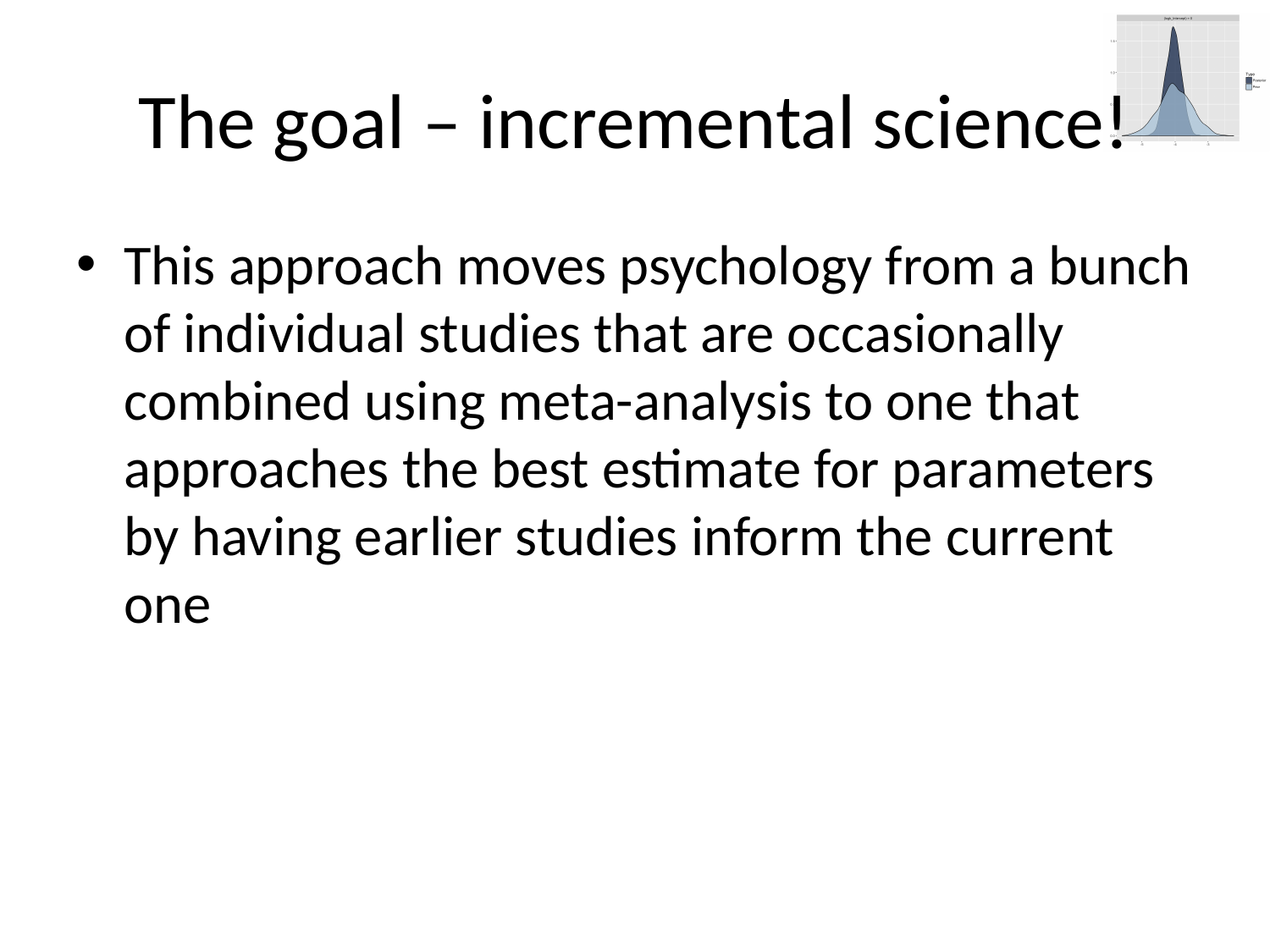

# The goal – incremental science!
This approach moves psychology from a bunch of individual studies that are occasionally combined using meta-analysis to one that approaches the best estimate for parameters by having earlier studies inform the current one